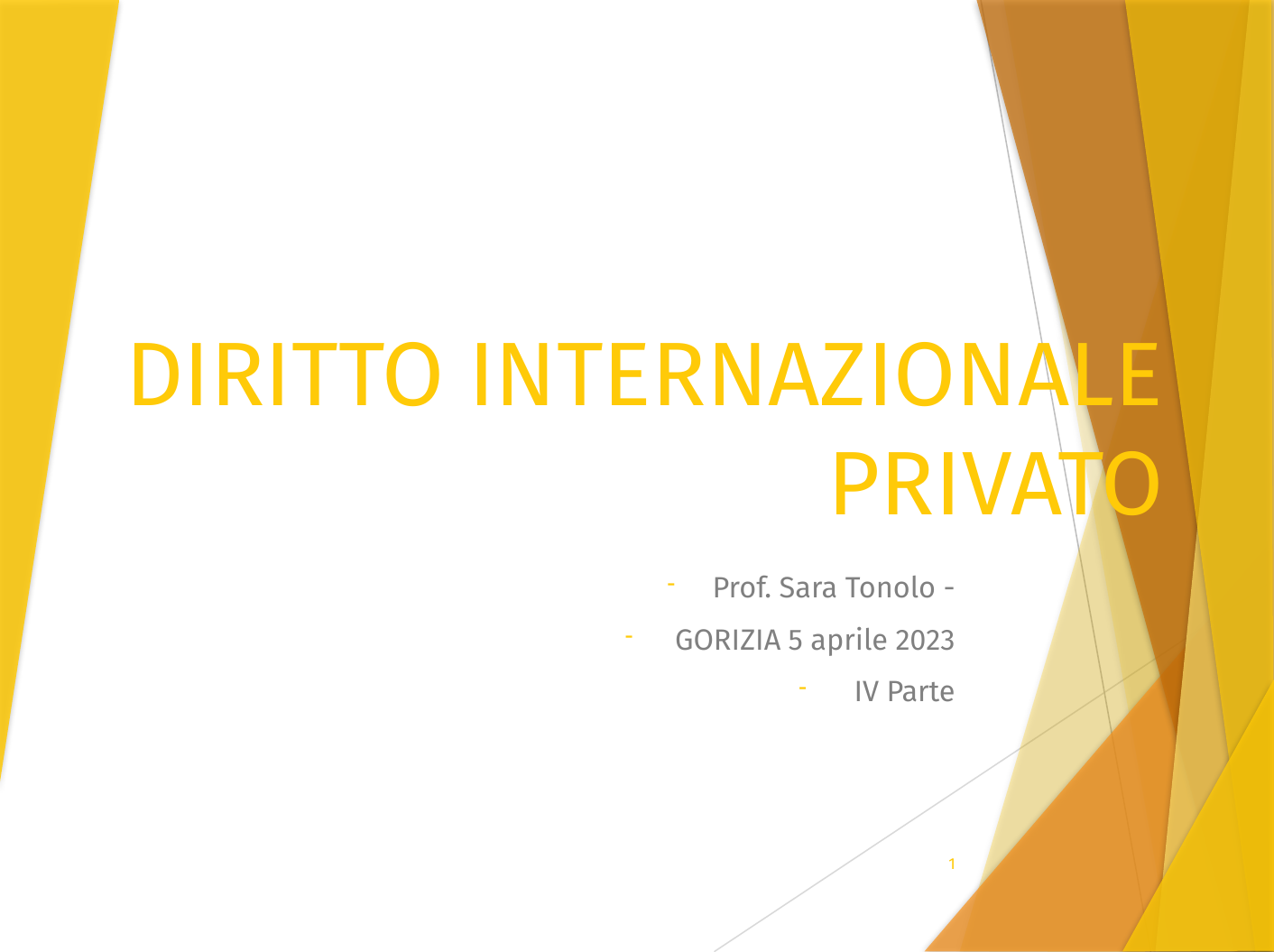

# DIRITTO INTERNAZIONALE PRIVATO
Prof. Sara Tonolo -
 GORIZIA 5 aprile 2023
IV Parte
1